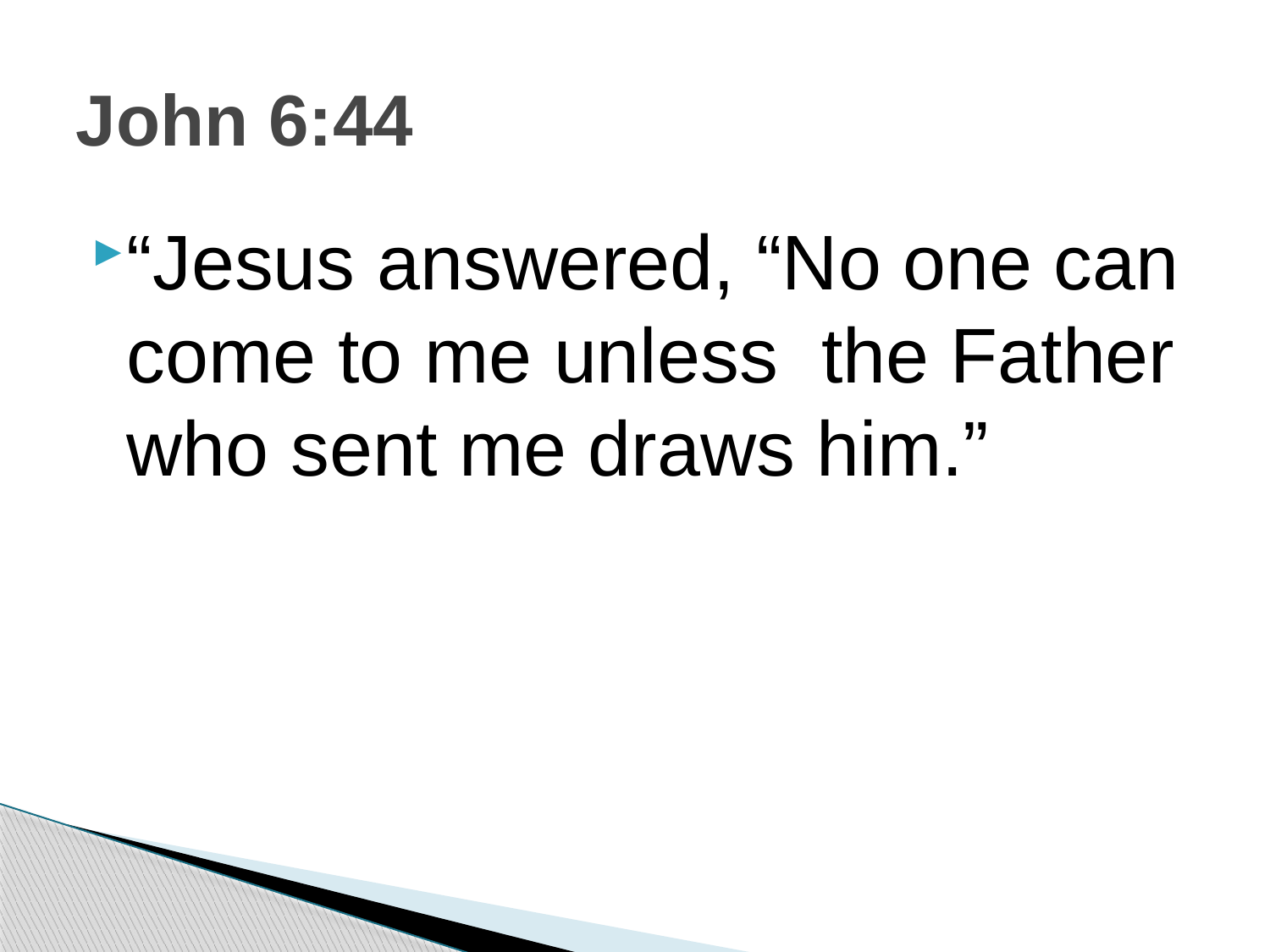

# John 6:44
“Jesus answered, “No one can come to me unless  the Father who sent me draws him.”